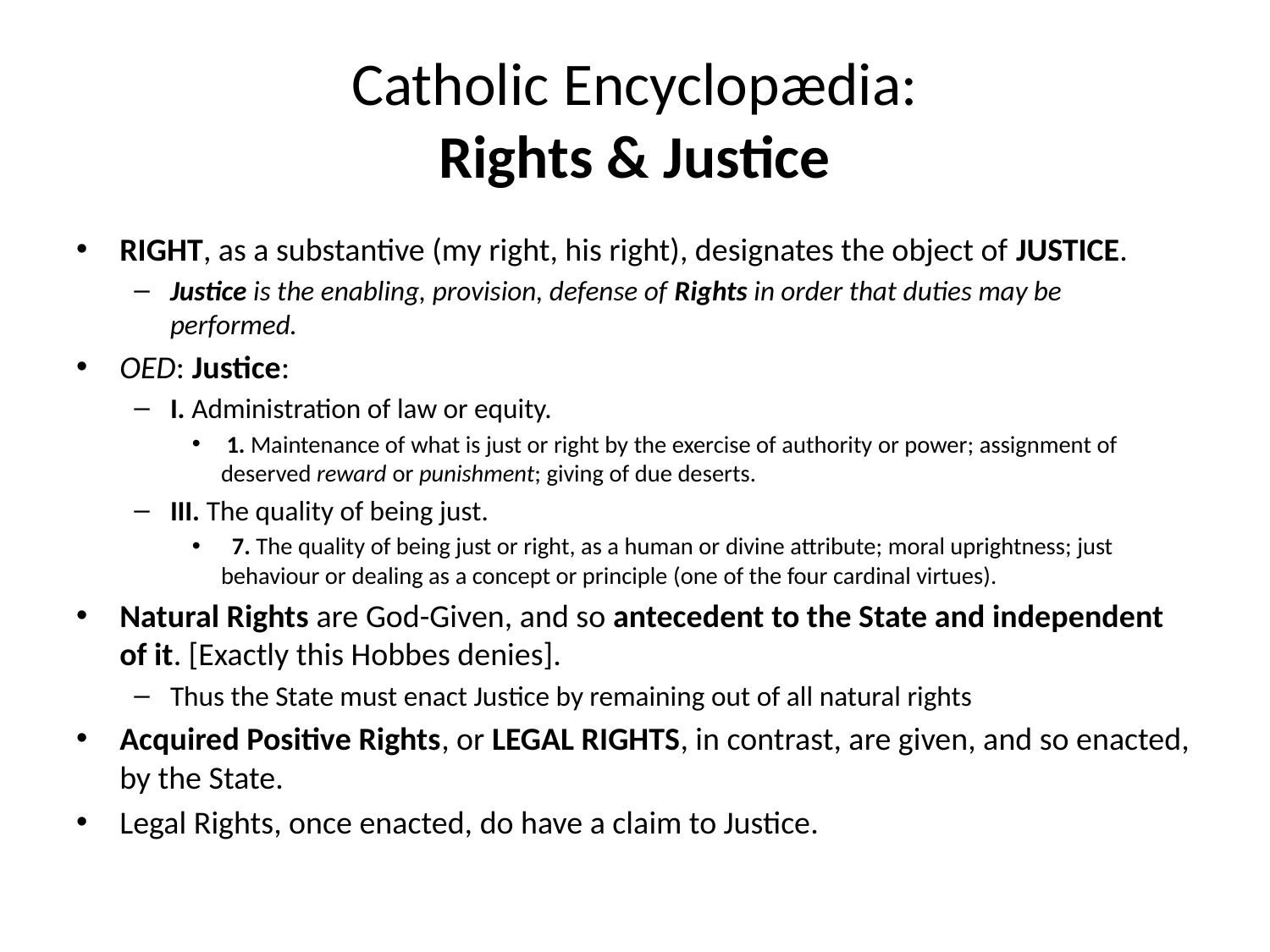

# Catholic Encyclopædia: Rights & Justice
Right, as a substantive (my right, his right), designates the object of Justice.
Justice is the enabling, provision, defense of Rights in order that duties may be performed.
OED: Justice:
I. Administration of law or equity.
 1. Maintenance of what is just or right by the exercise of authority or power; assignment of deserved reward or punishment; giving of due deserts.
III. The quality of being just.
  7. The quality of being just or right, as a human or divine attribute; moral uprightness; just behaviour or dealing as a concept or principle (one of the four cardinal virtues).
Natural Rights are God-Given, and so antecedent to the State and independent of it. [Exactly this Hobbes denies].
Thus the State must enact Justice by remaining out of all natural rights
Acquired Positive Rights, or Legal Rights, in contrast, are given, and so enacted, by the State.
Legal Rights, once enacted, do have a claim to Justice.